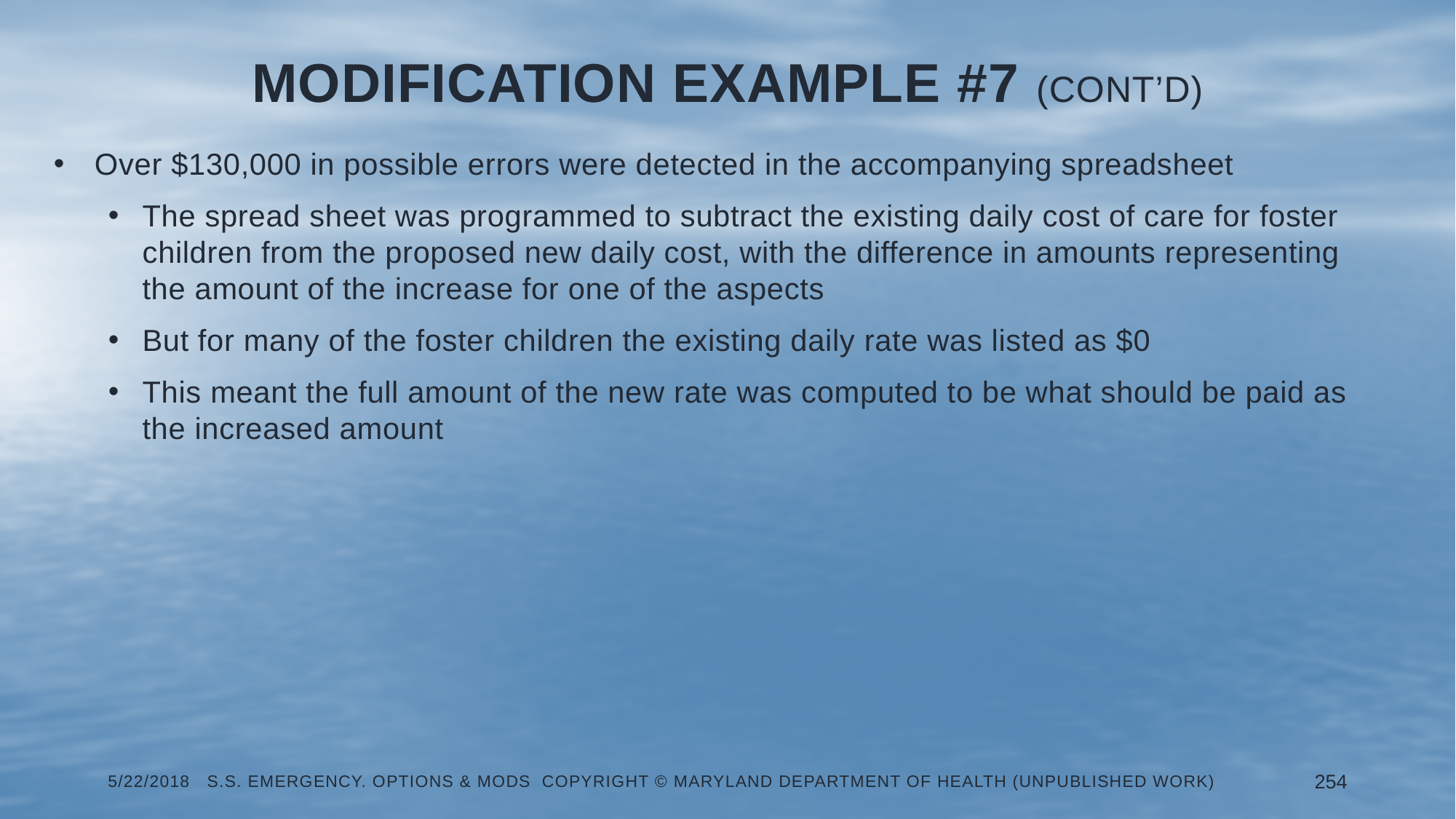

# Modification Example #7 (Cont’d)
Over $130,000 in possible errors were detected in the accompanying spreadsheet
The spread sheet was programmed to subtract the existing daily cost of care for foster children from the proposed new daily cost, with the difference in amounts representing the amount of the increase for one of the aspects
But for many of the foster children the existing daily rate was listed as $0
This meant the full amount of the new rate was computed to be what should be paid as the increased amount
5/22/2018   S.S. Emergency. Options & Mods  Copyright © Maryland Department of Health (Unpublished Work)
254